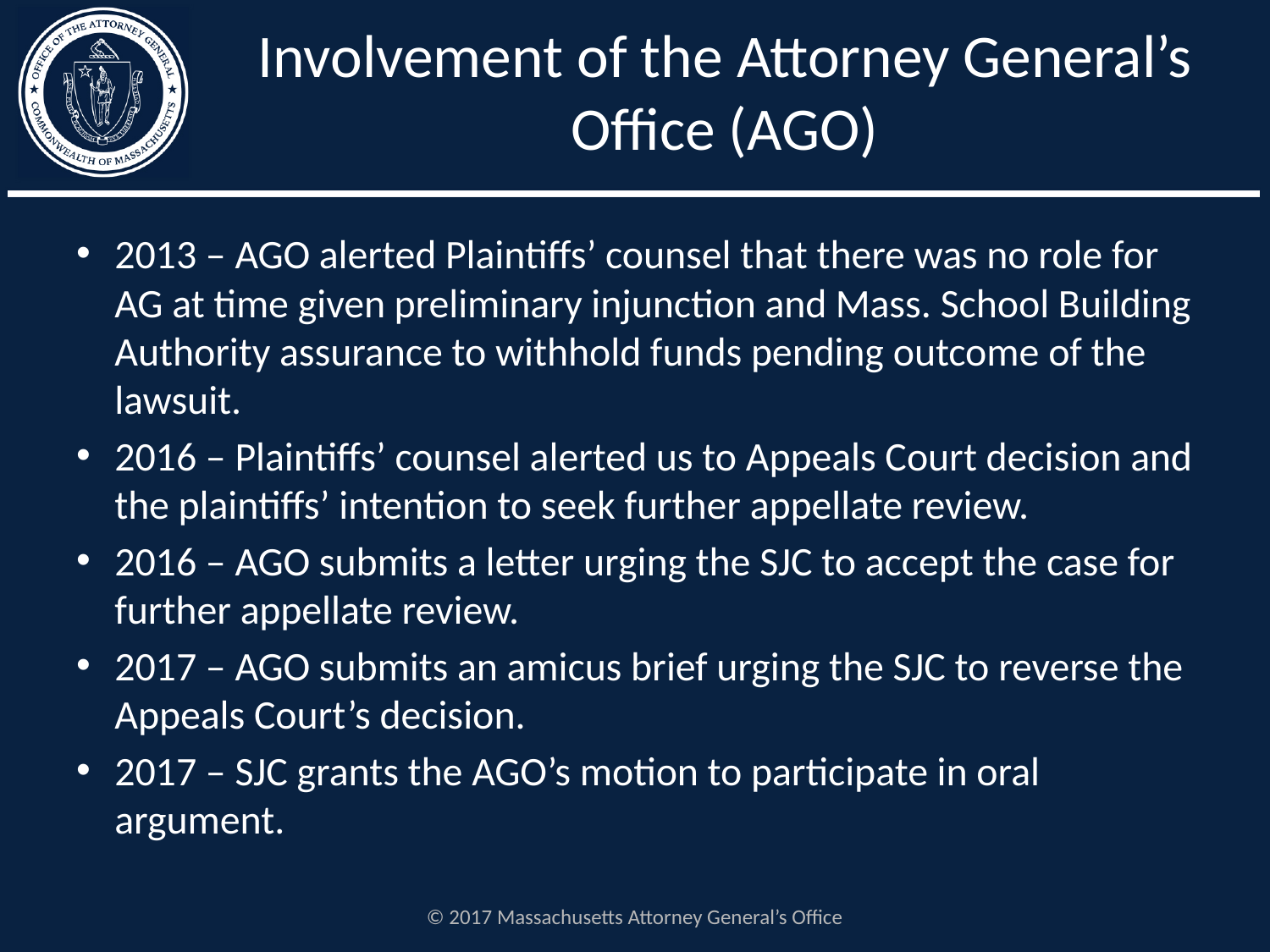

# Involvement of the Attorney General’s Office (AGO)
2013 – AGO alerted Plaintiffs’ counsel that there was no role for AG at time given preliminary injunction and Mass. School Building Authority assurance to withhold funds pending outcome of the lawsuit.
2016 – Plaintiffs’ counsel alerted us to Appeals Court decision and the plaintiffs’ intention to seek further appellate review.
2016 – AGO submits a letter urging the SJC to accept the case for further appellate review.
2017 – AGO submits an amicus brief urging the SJC to reverse the Appeals Court’s decision.
2017 – SJC grants the AGO’s motion to participate in oral argument.

© 2017 Massachusetts Attorney General’s Office